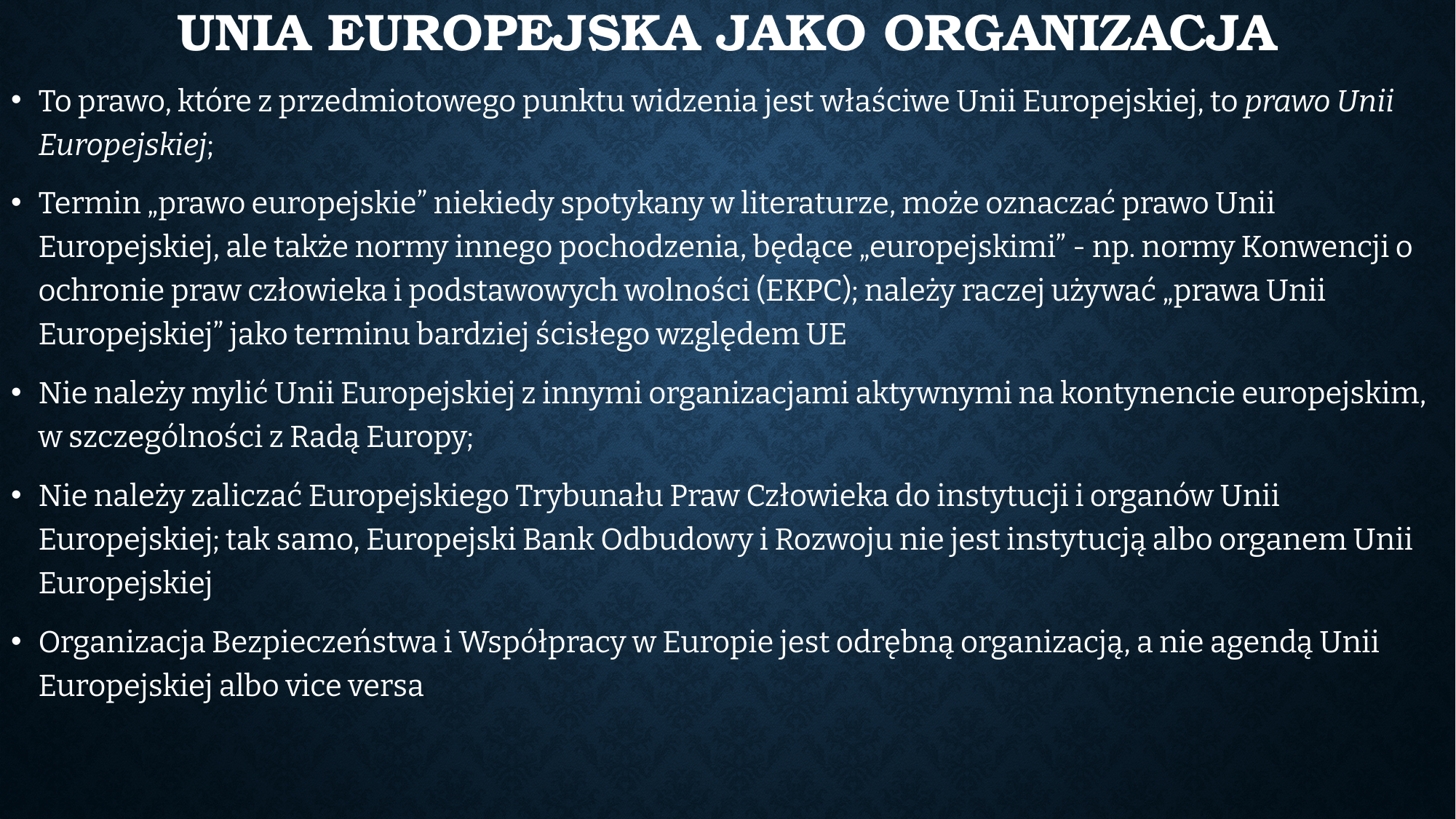

# UNIA EUROPEJSKA JAKO ORGANIZACJA
To prawo, które z przedmiotowego punktu widzenia jest właściwe Unii Europejskiej, to prawo Unii Europejskiej;
Termin „prawo europejskie” niekiedy spotykany w literaturze, może oznaczać prawo Unii Europejskiej, ale także normy innego pochodzenia, będące „europejskimi” - np. normy Konwencji o ochronie praw człowieka i podstawowych wolności (EKPC); należy raczej używać „prawa Unii Europejskiej” jako terminu bardziej ścisłego względem UE
Nie należy mylić Unii Europejskiej z innymi organizacjami aktywnymi na kontynencie europejskim, w szczególności z Radą Europy;
Nie należy zaliczać Europejskiego Trybunału Praw Człowieka do instytucji i organów Unii Europejskiej; tak samo, Europejski Bank Odbudowy i Rozwoju nie jest instytucją albo organem Unii Europejskiej
Organizacja Bezpieczeństwa i Współpracy w Europie jest odrębną organizacją, a nie agendą Unii Europejskiej albo vice versa